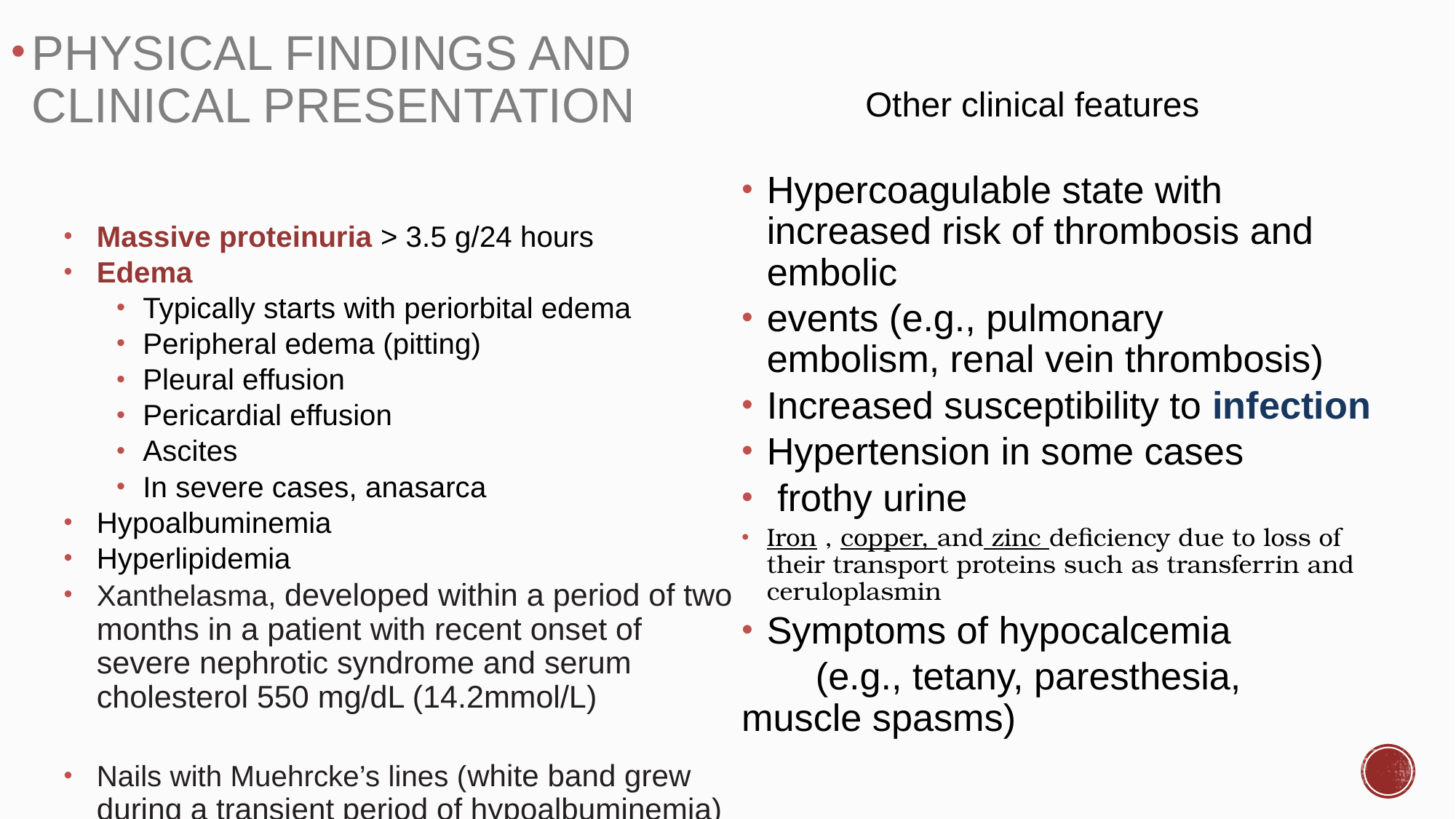

PHYSICAL FINDINGS AND CLINICAL PRESENTATION

Massive proteinuria > 3.5 g/24 hours
Edema
Typically starts with periorbital edema
Peripheral edema (pitting)
Pleural effusion
Pericardial effusion
Ascites
In severe cases, anasarca
Hypoalbuminemia
Hyperlipidemia
Xanthelasma, developed within a period of two months in a patient with recent onset of severe nephrotic syndrome and serum cholesterol 550 mg/dL (14.2mmol/L)

Nails with Muehrcke’s lines (white band grew during a transient period of hypoalbuminemia)

                 Other clinical features

Hypercoagulable state with increased risk of thrombosis and embolic
events (e.g., pulmonary embolism, renal vein thrombosis)
Increased susceptibility to infection
Hypertension in some cases
 frothy urine
Iron , copper, and zinc deficiency due to loss of their transport proteins such as transferrin and ceruloplasmin
Symptoms of hypocalcemia
       (e.g., tetany, paresthesia,    muscle spasms)